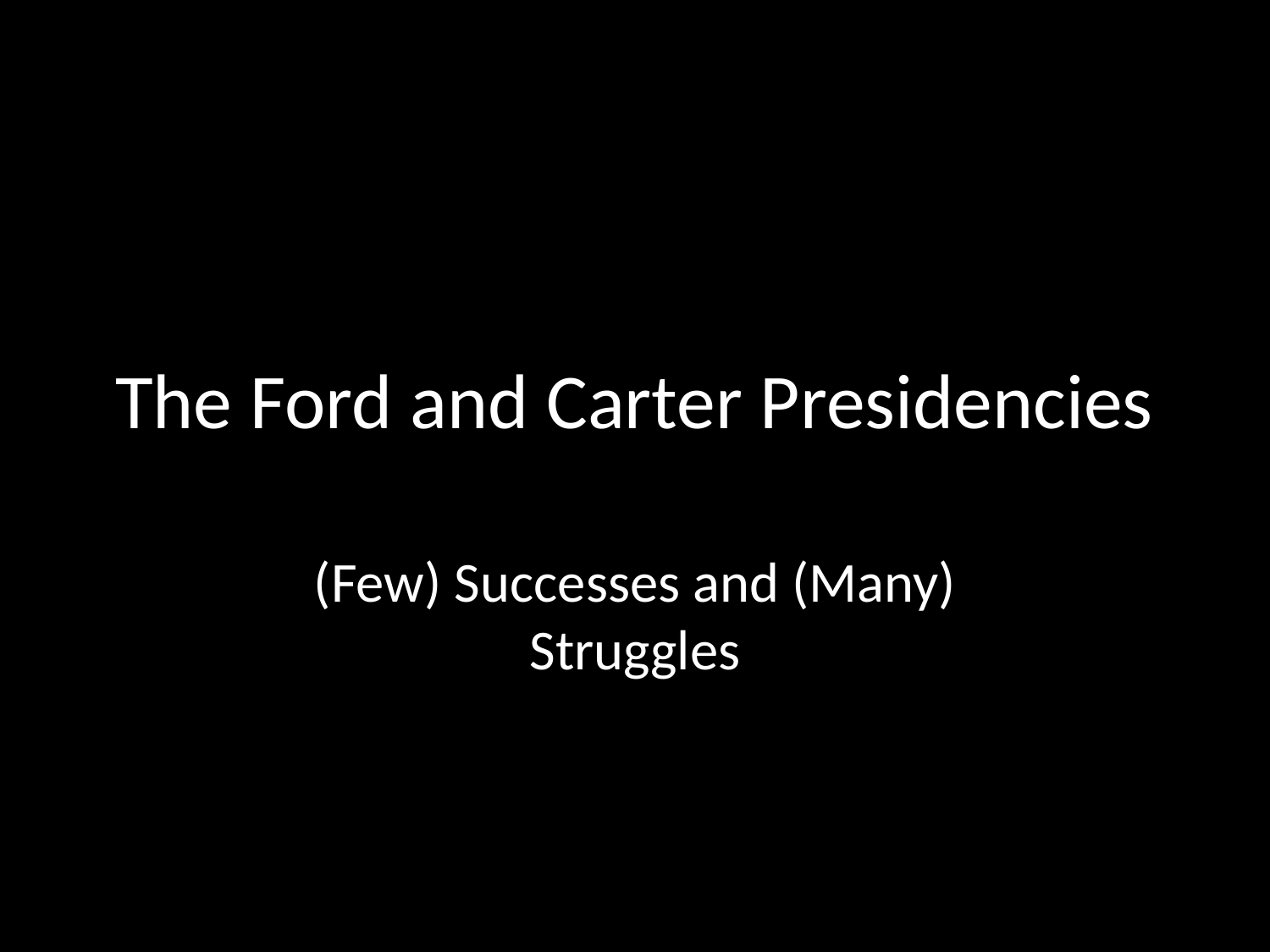

# The Ford and Carter Presidencies
(Few) Successes and (Many) Struggles